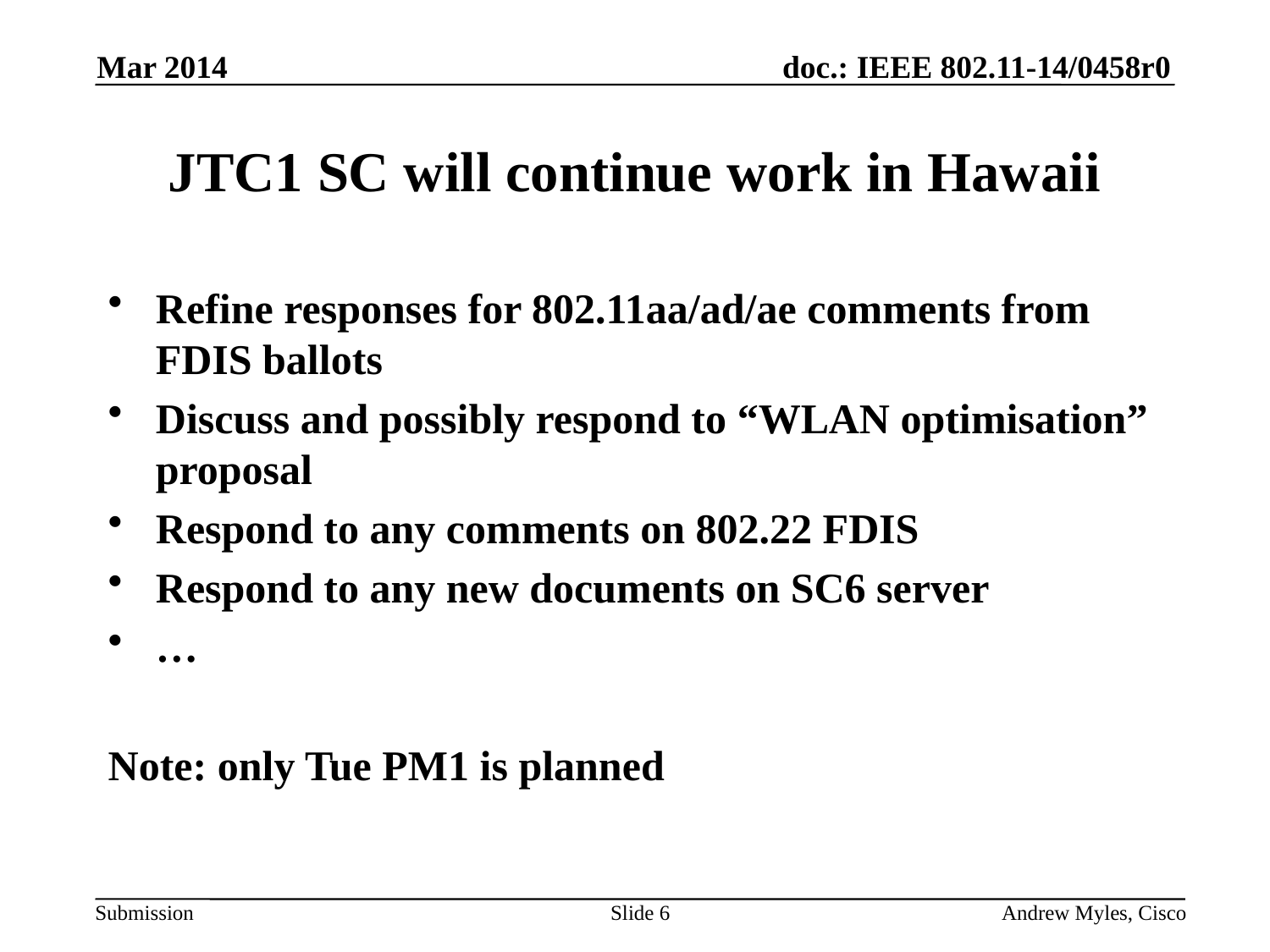

Mar 2014
# JTC1 SC will continue work in Hawaii
Refine responses for 802.11aa/ad/ae comments from FDIS ballots
Discuss and possibly respond to “WLAN optimisation” proposal
Respond to any comments on 802.22 FDIS
Respond to any new documents on SC6 server
…

Note: only Tue PM1 is planned
Slide 6
Andrew Myles, Cisco